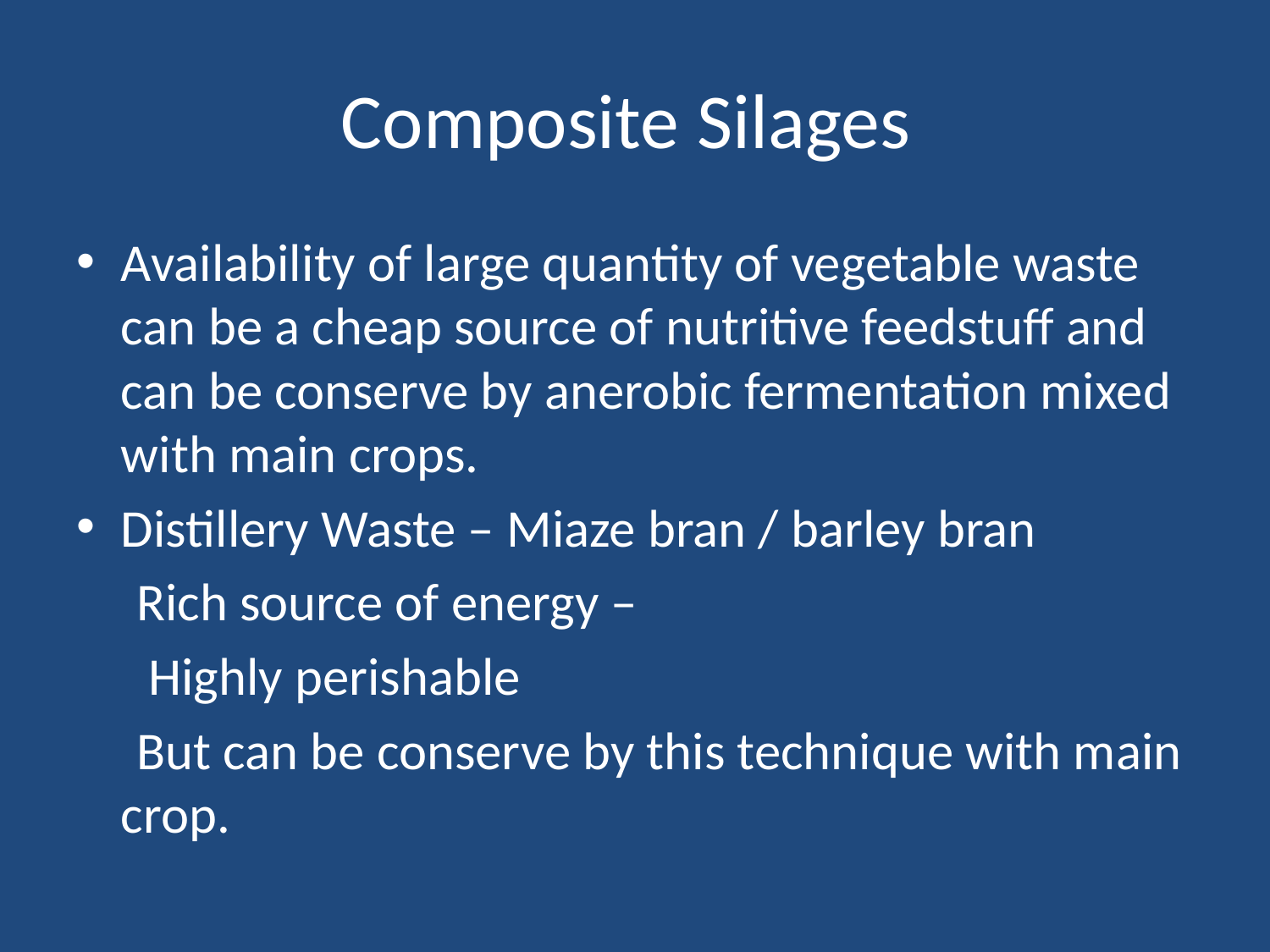

# Composite Silages
Availability of large quantity of vegetable waste can be a cheap source of nutritive feedstuff and  can be conserve by anerobic fermentation mixed with main crops.
Distillery Waste – Miaze bran / barley bran
     Rich source of energy –
      Highly perishable
     But can be conserve by this technique with main crop.